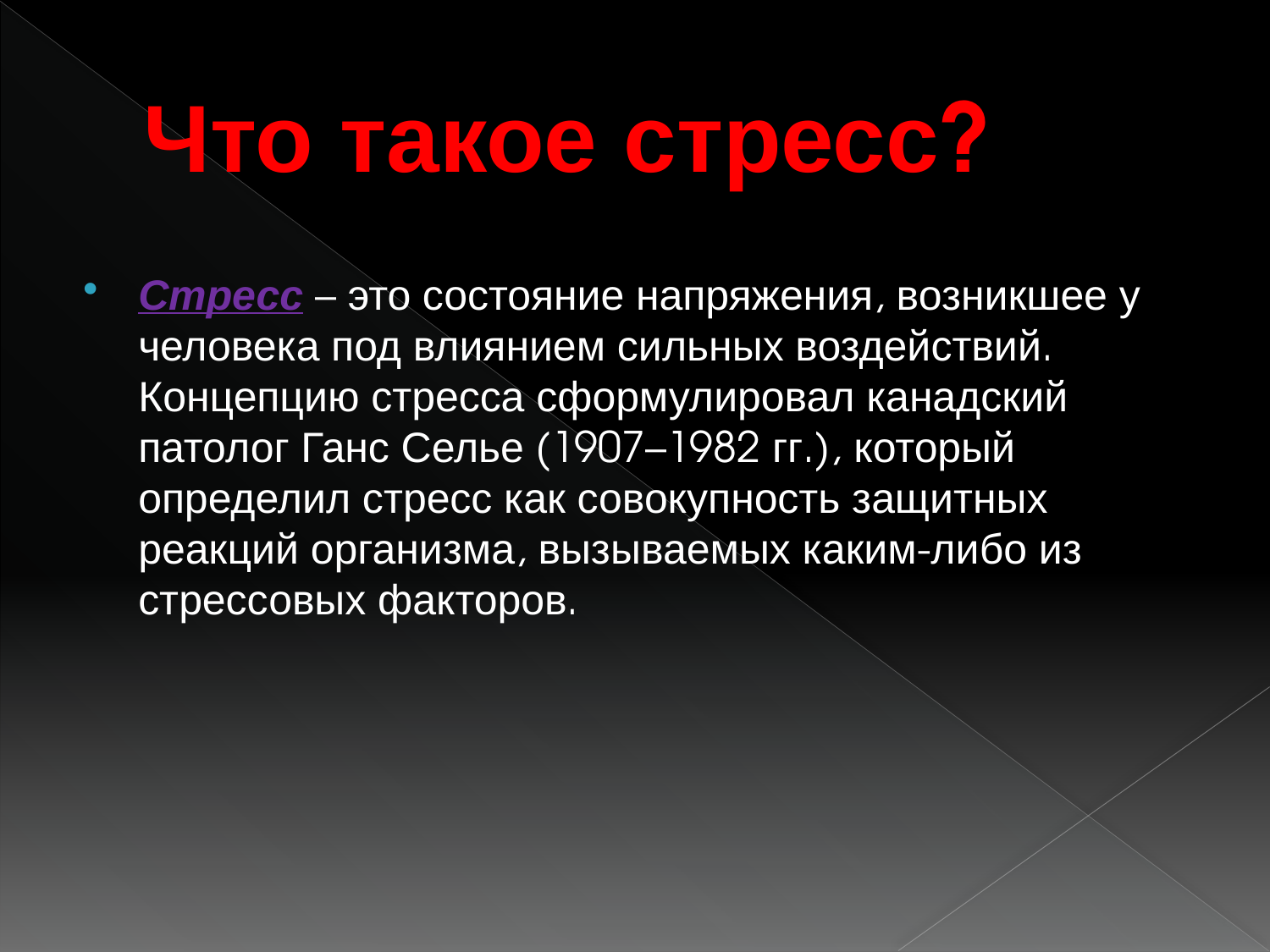

# Что такое стресс?
Стресс – это состояние напряжения, возникшее у человека под влиянием сильных воздействий. Концепцию стресса сформулировал канадский патолог Ганс Селье (1907–1982 гг.), который определил стресс как совокупность защитных реакций организма, вызываемых каким-либо из стрессовых факторов.